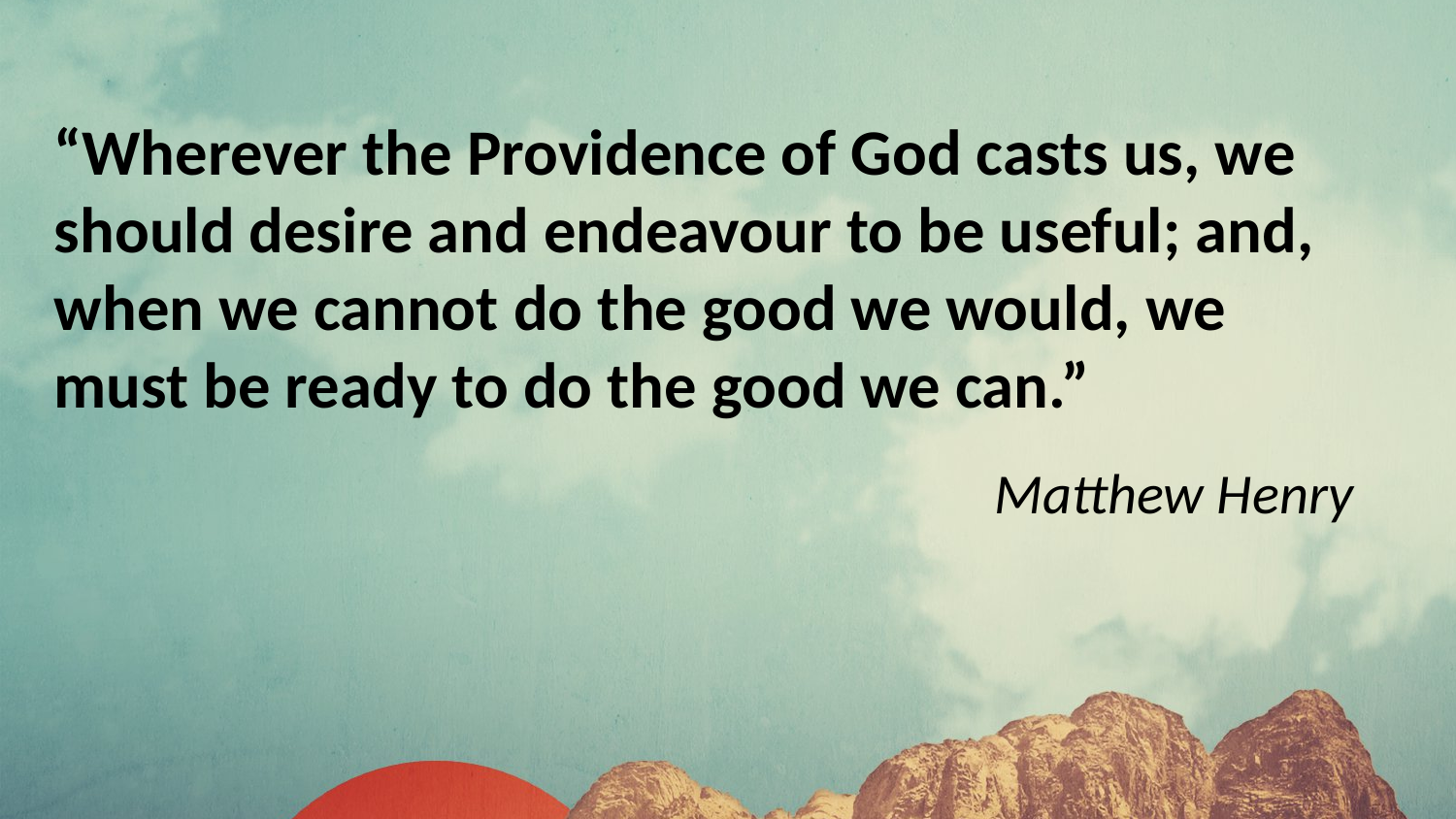

“Wherever the Providence of God casts us, we should desire and endeavour to be useful; and, when we cannot do the good we would, we must be ready to do the good we can.”
Matthew Henry